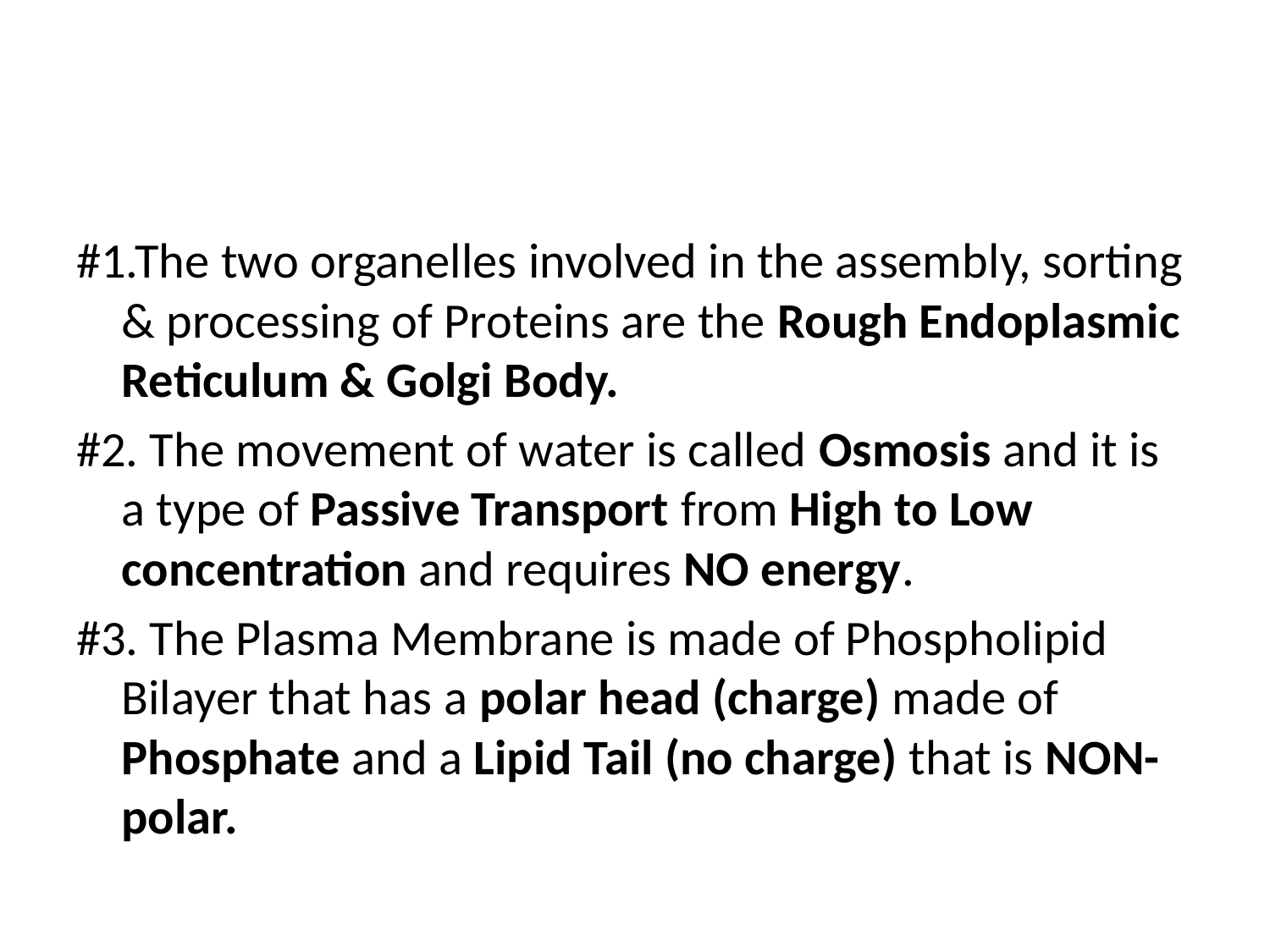

#
#1.The two organelles involved in the assembly, sorting & processing of Proteins are the Rough Endoplasmic Reticulum & Golgi Body.
#2. The movement of water is called Osmosis and it is a type of Passive Transport from High to Low concentration and requires NO energy.
#3. The Plasma Membrane is made of Phospholipid Bilayer that has a polar head (charge) made of Phosphate and a Lipid Tail (no charge) that is NON-polar.